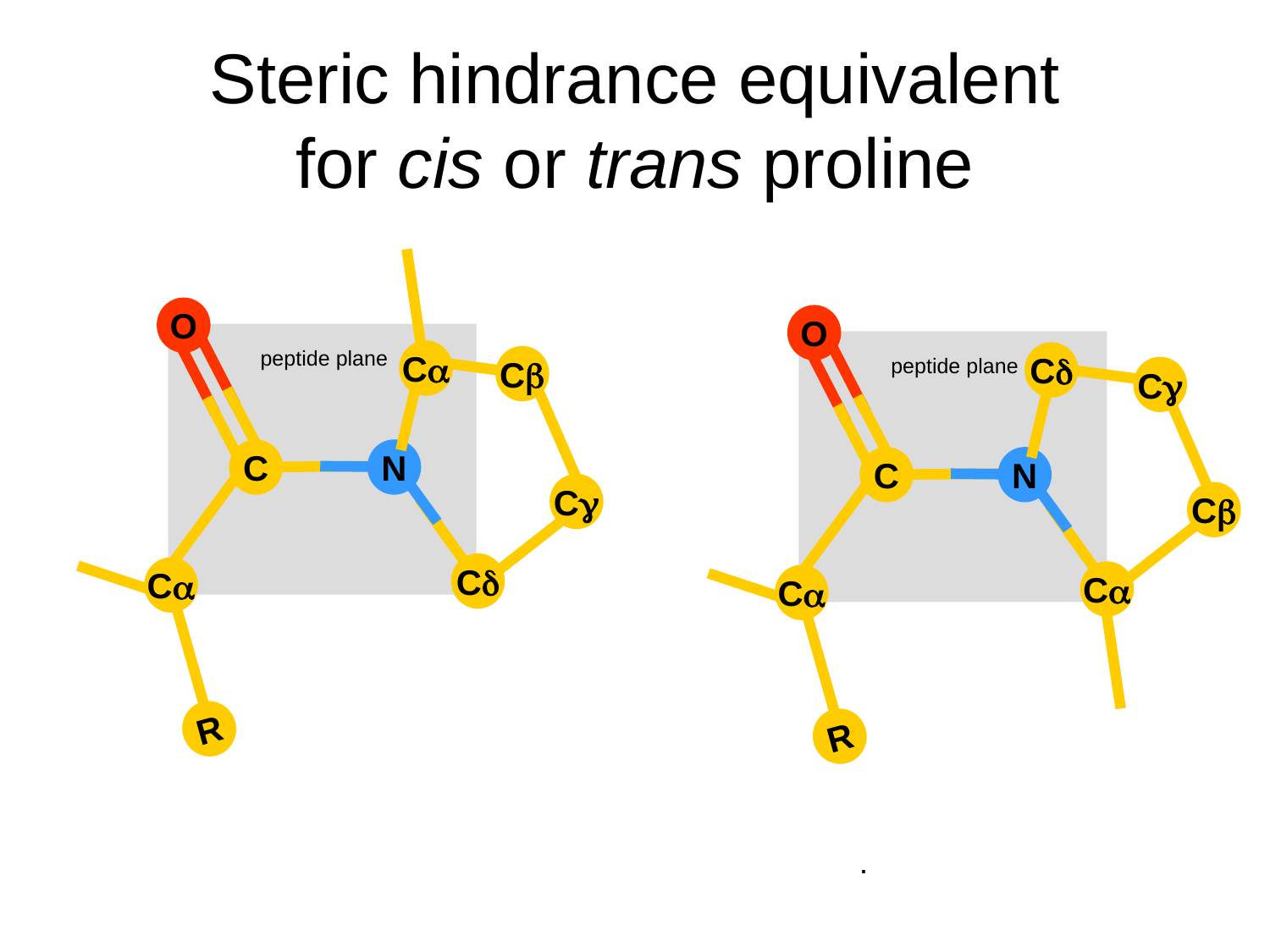

# Steric hindrance equivalent for cis or trans proline

O
O

peptide plane

C
N

Cα
Cα

R

peptide plane
Cα
Cδ
Cβ
Cγ

C
N
Cγ
Cβ

Cδ
Cα

R
.